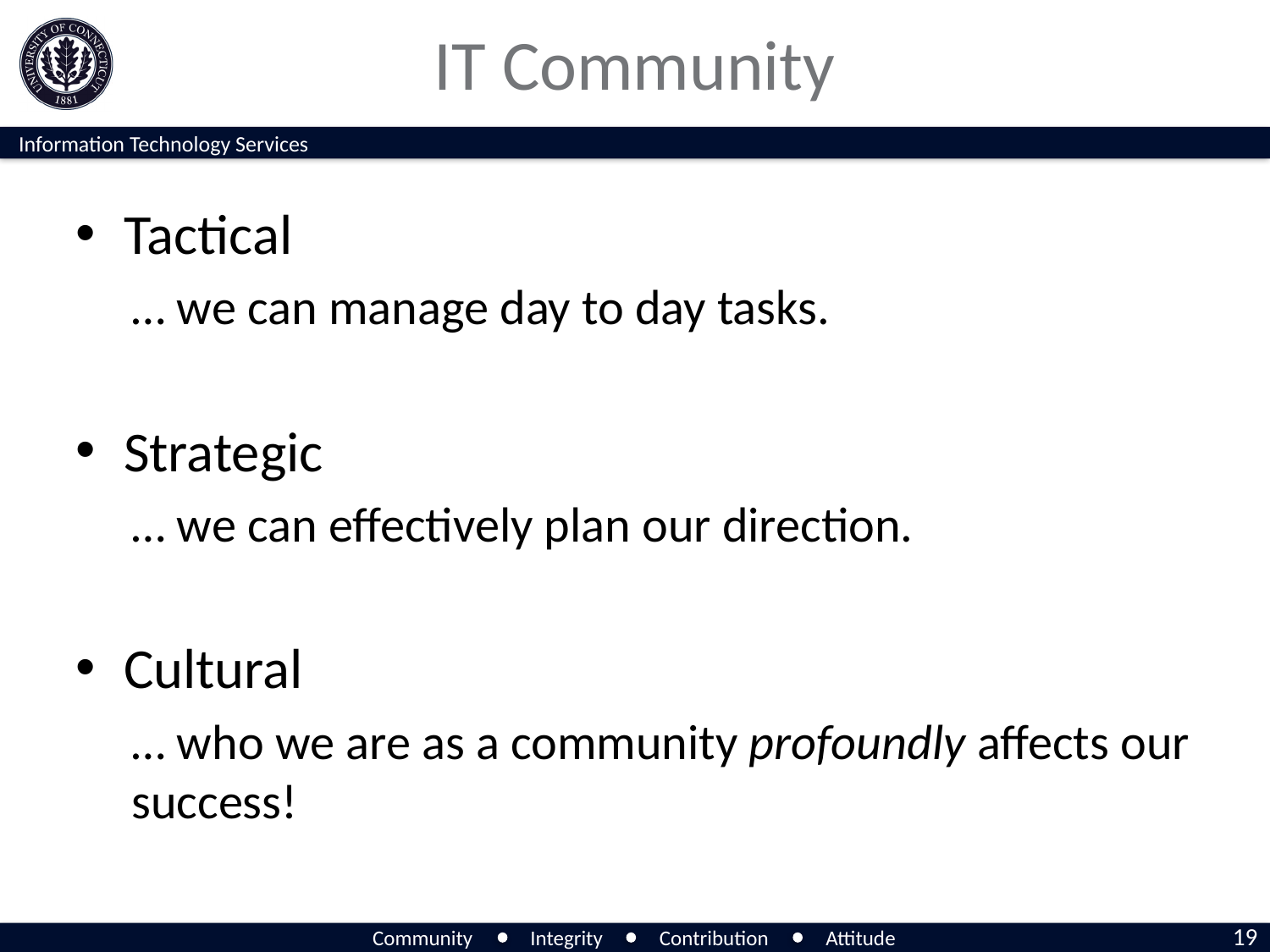

# IT Community
Tactical
… we can manage day to day tasks.

Strategic
… we can effectively plan our direction.

Cultural
… who we are as a community profoundly affects our success!